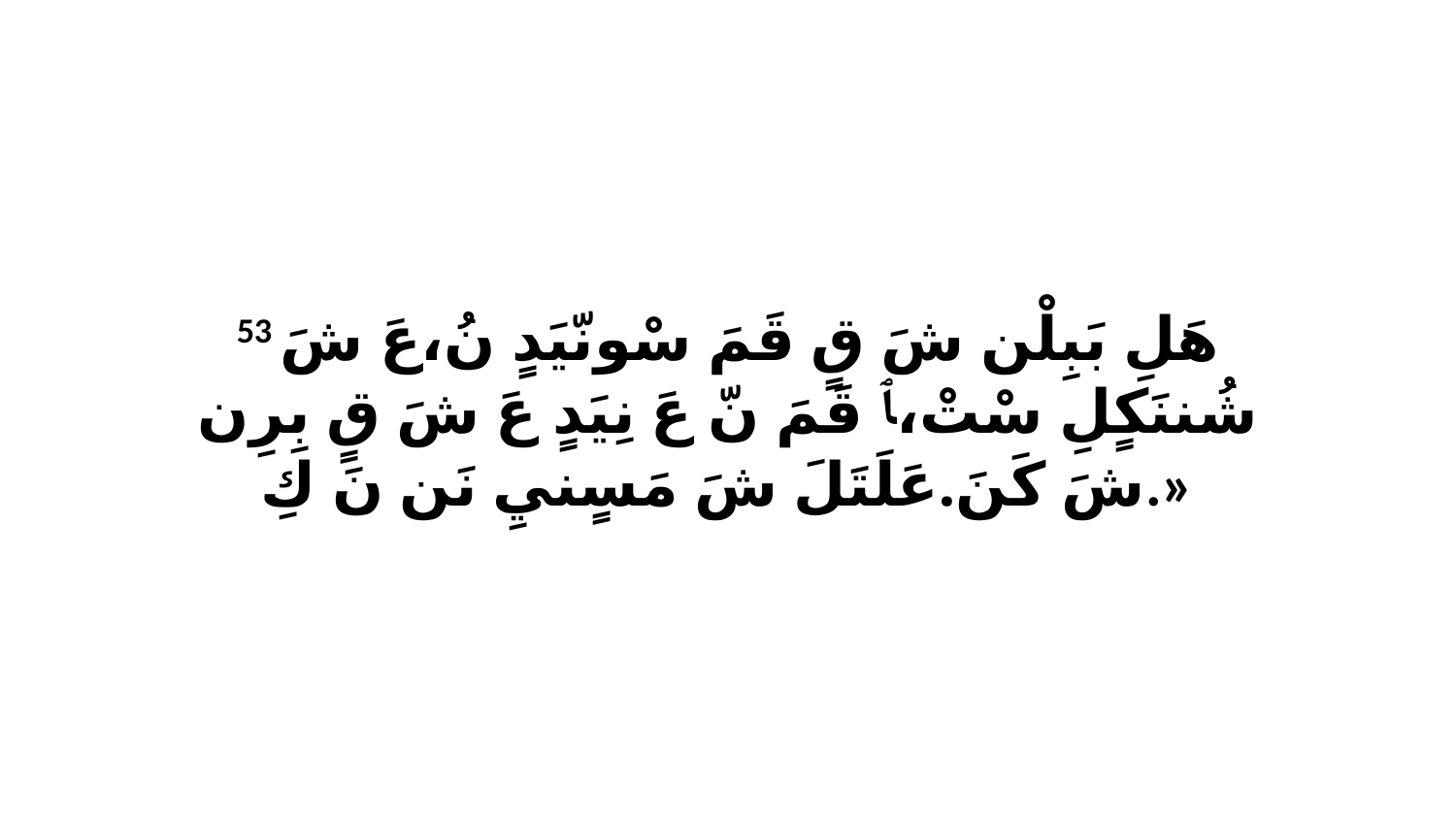

53 هَلِ بَبِلْن شَ قٍ قَمَ سْونّيَدٍ نُ،عَ شَ شُننَكٍلِ سْتْ،ﭑ قَمَ نّ عَ نِيَدٍ عَ شَ قٍ بِرِن شَ كَنَ.عَلَتَلَ شَ مَسٍنيِ نَن نَ كِ.»